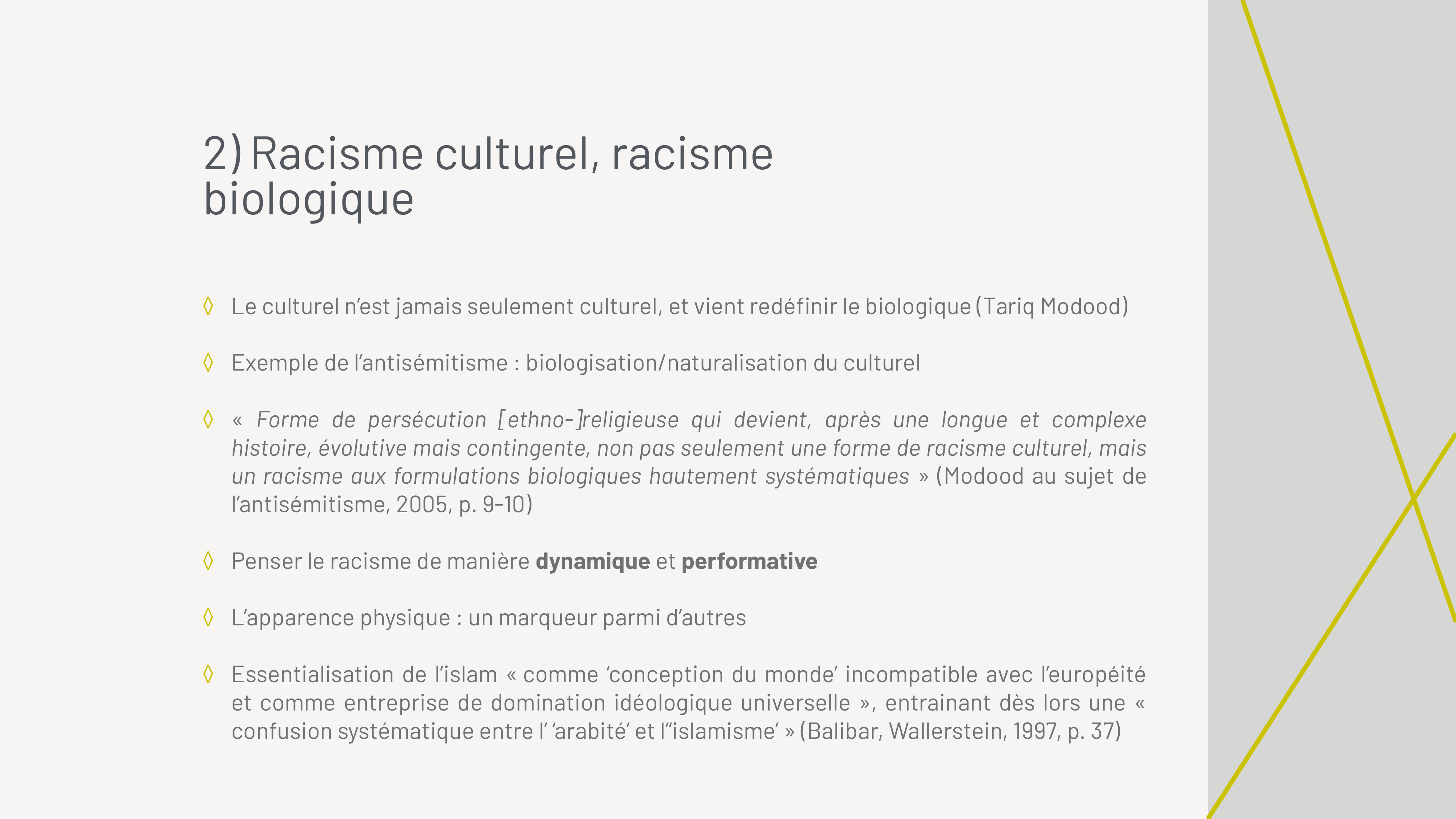

2) Racisme culturel, racisme biologique
Le culturel n’est jamais seulement culturel, et vient redéfinir le biologique (Tariq Modood)

Exemple de l’antisémitisme : biologisation/naturalisation du culturel

« Forme de persécution [ethno-]religieuse qui devient, après une longue et complexe histoire, évolutive mais contingente, non pas seulement une forme de racisme culturel, mais un racisme aux formulations biologiques hautement systématiques » (Modood au sujet de l’antisémitisme, 2005, p. 9-10)

Penser le racisme de manière dynamique et performative

L’apparence physique : un marqueur parmi d’autres

Essentialisation de l’islam « comme ‘conception du monde’ incompatible avec l’européité et comme entreprise de domination idéologique universelle », entrainant dès lors une « confusion systématique entre l’ ‘arabité’ et l’‘islamisme’ » (Balibar, Wallerstein, 1997, p. 37)